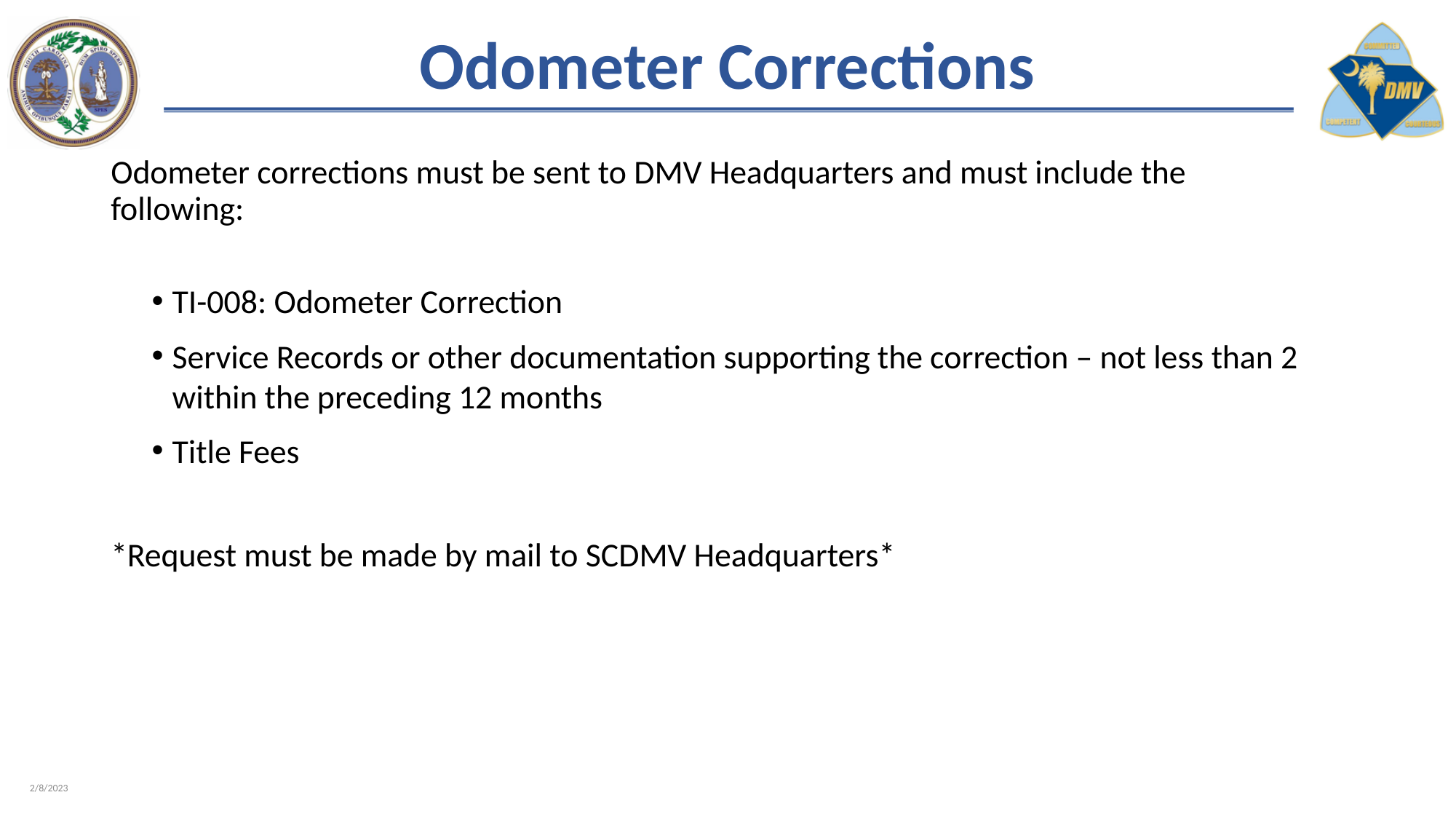

# Odometer Corrections
Odometer corrections must be sent to DMV Headquarters and must include the following:

TI-008: Odometer Correction
Service Records or other documentation supporting the correction – not less than 2 within the preceding 12 months
Title Fees

*Request must be made by mail to SCDMV Headquarters*

2/8/2023